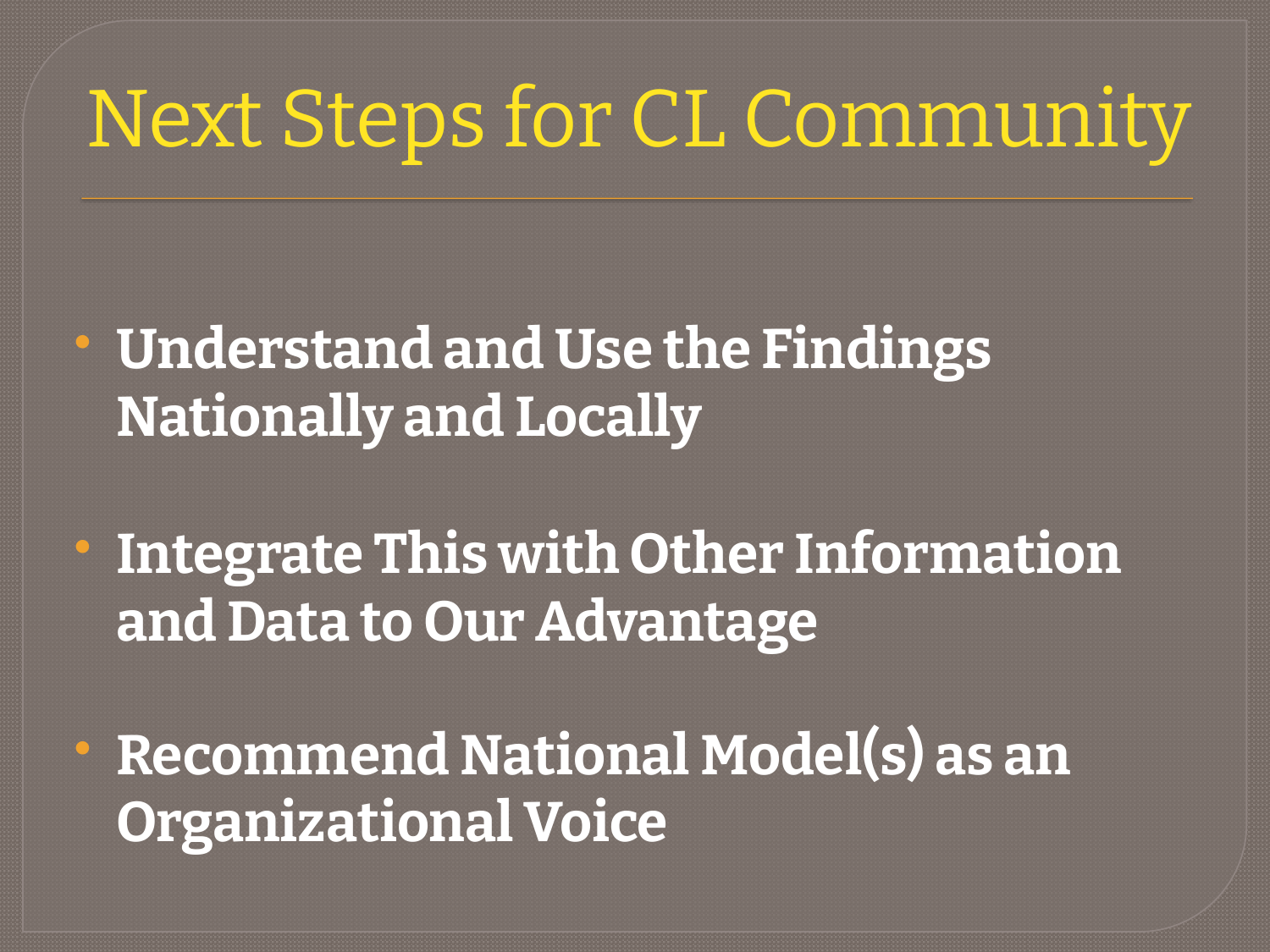

# Next Steps for CL Community
Understand and Use the Findings Nationally and Locally

Integrate This with Other Information and Data to Our Advantage

Recommend National Model(s) as an Organizational Voice